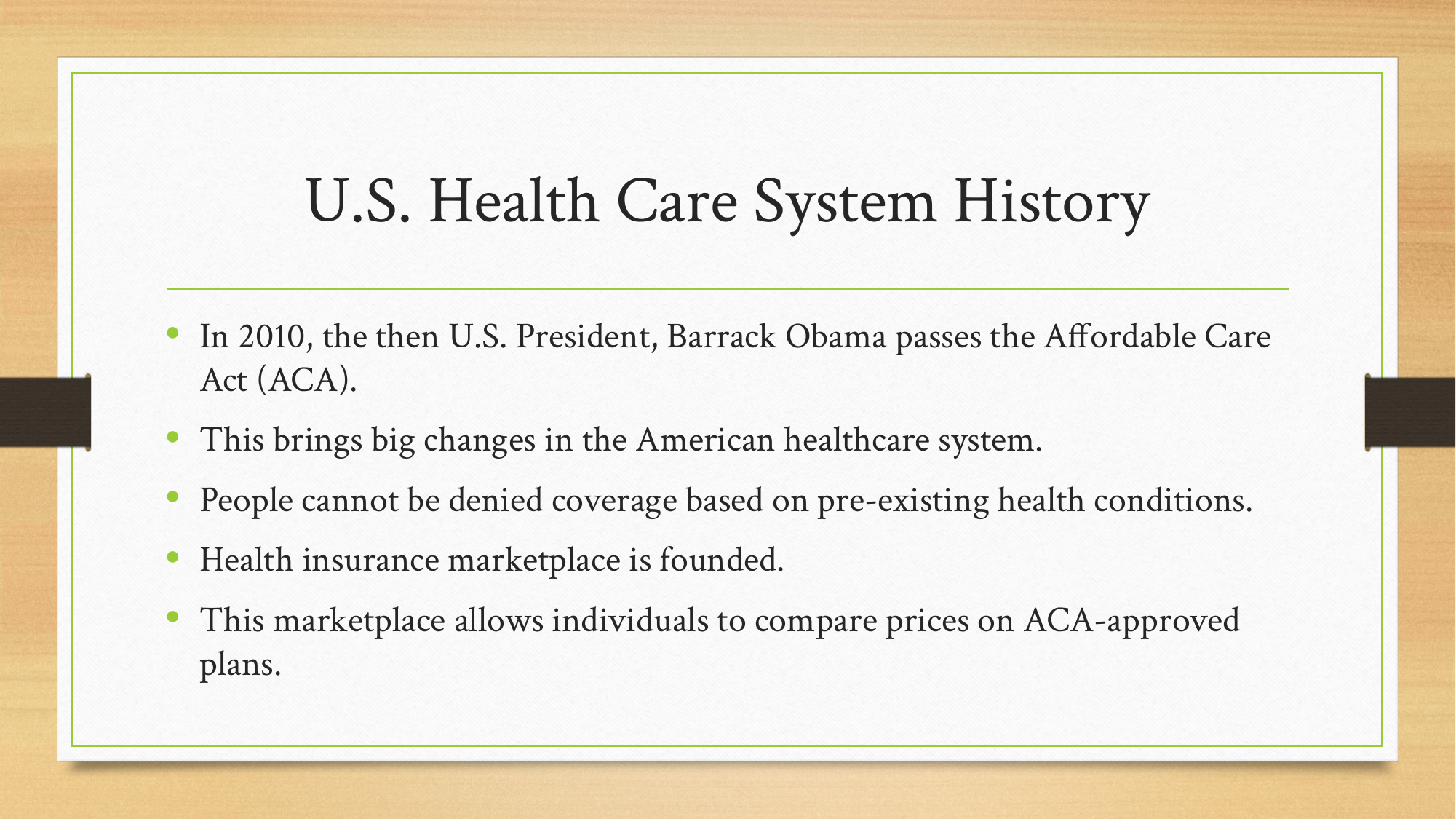

# U.S. Health Care System History
In 2010, the then U.S. President, Barrack Obama passes the Affordable Care Act (ACA).
This brings big changes in the American healthcare system.
People cannot be denied coverage based on pre-existing health conditions.
Health insurance marketplace is founded.
This marketplace allows individuals to compare prices on ACA-approved plans.